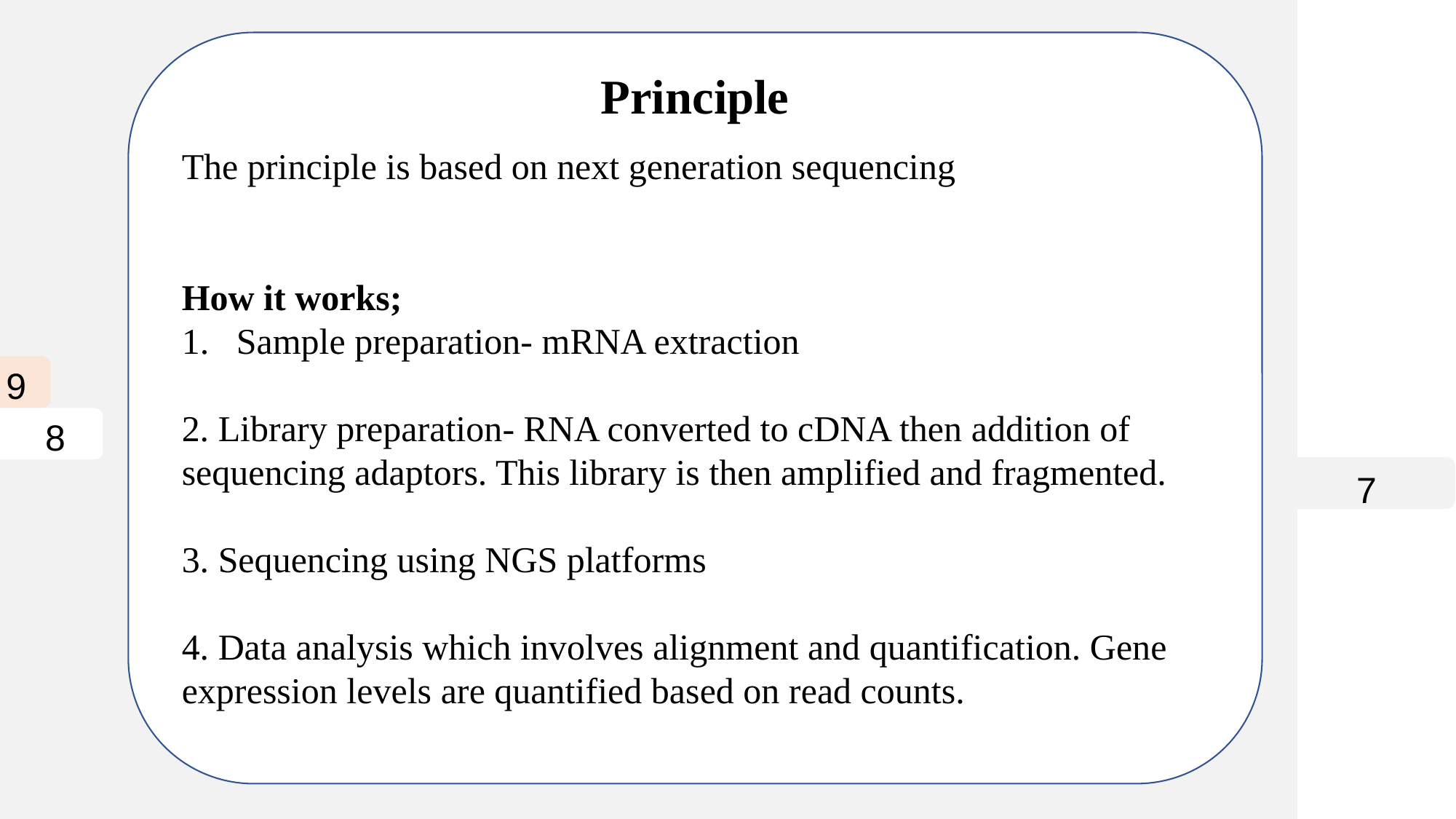

Principle
The principle is based on next generation sequencing

How it works;
Sample preparation- mRNA extraction

2. Library preparation- RNA converted to cDNA then addition of sequencing adaptors. This library is then amplified and fragmented.

3. Sequencing using NGS platforms

4. Data analysis which involves alignment and quantification. Gene  expression levels are quantified based on read counts.
9
8
7